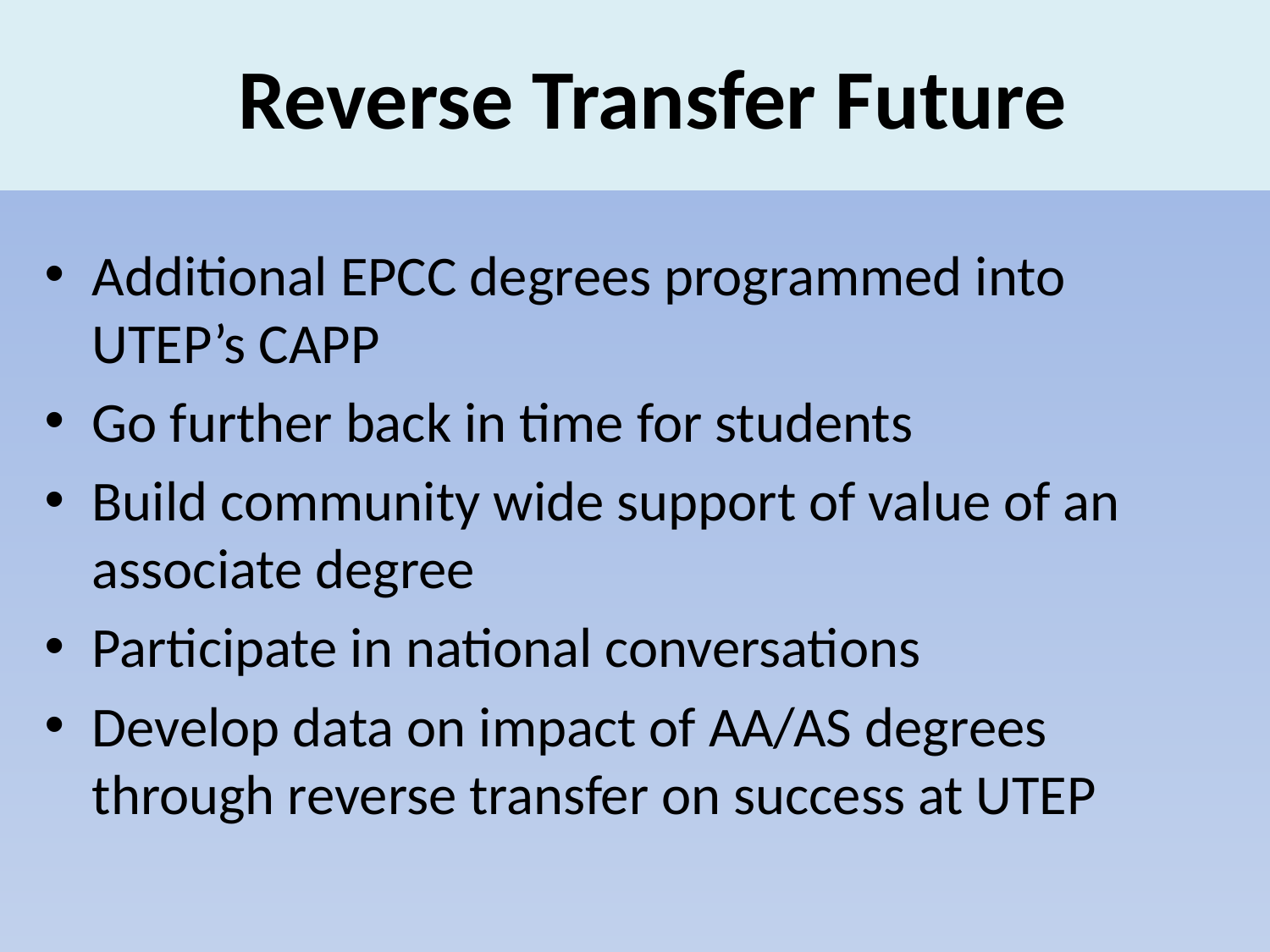

# Reverse Transfer Future
Additional EPCC degrees programmed into UTEP’s CAPP
Go further back in time for students
Build community wide support of value of an associate degree
Participate in national conversations
Develop data on impact of AA/AS degrees through reverse transfer on success at UTEP